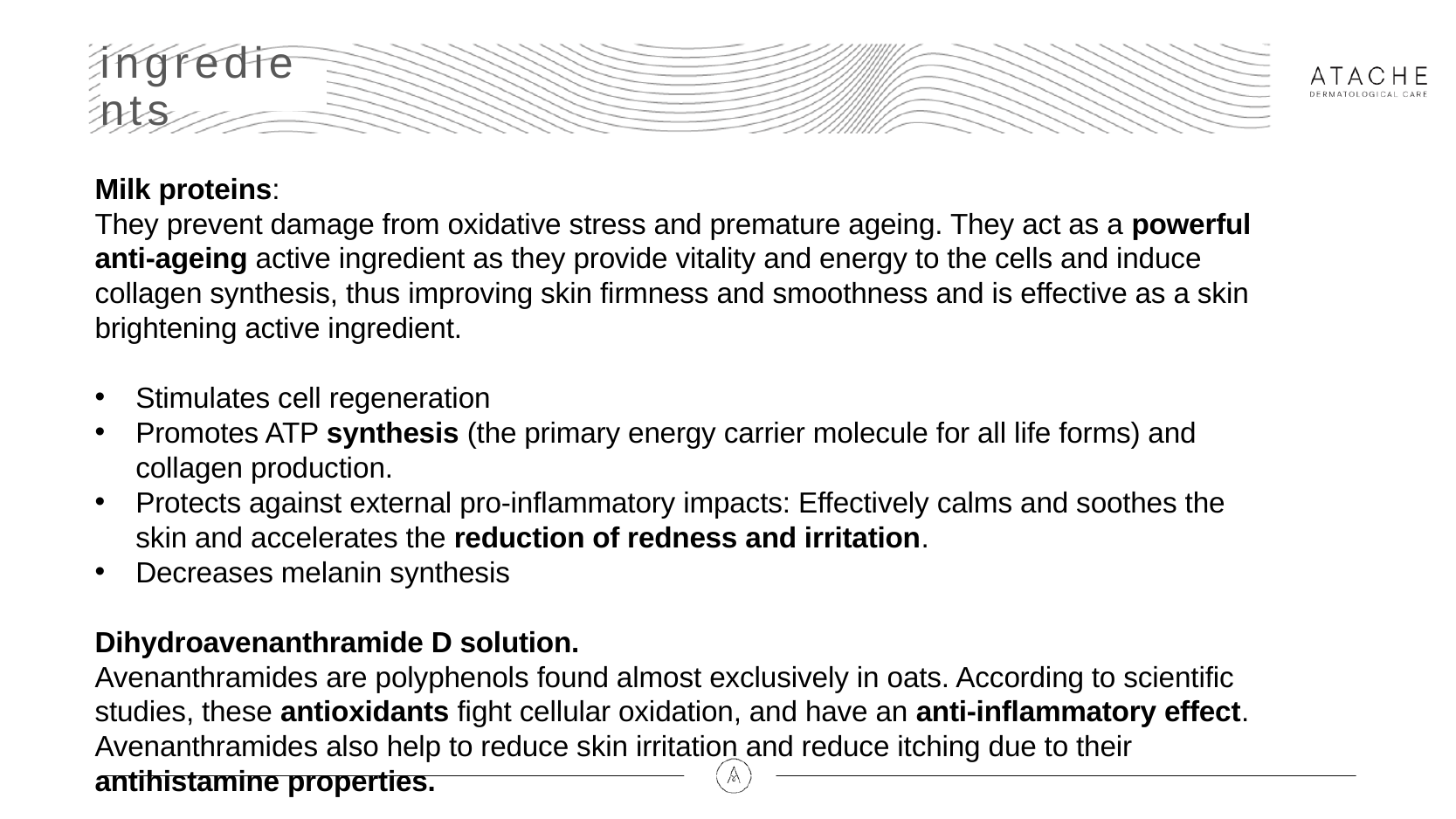

# ingredients
Milk proteins:
They prevent damage from oxidative stress and premature ageing. They act as a powerful anti-ageing active ingredient as they provide vitality and energy to the cells and induce collagen synthesis, thus improving skin firmness and smoothness and is effective as a skin brightening active ingredient.

Stimulates cell regeneration
Promotes ATP synthesis (the primary energy carrier molecule for all life forms) and collagen production.
Protects against external pro-inflammatory impacts: Effectively calms and soothes the skin and accelerates the reduction of redness and irritation.
Decreases melanin synthesis

Dihydroavenanthramide D solution.
Avenanthramides are polyphenols found almost exclusively in oats. According to scientific studies, these antioxidants fight cellular oxidation, and have an anti-inflammatory effect. Avenanthramides also help to reduce skin irritation and reduce itching due to their antihistamine properties.